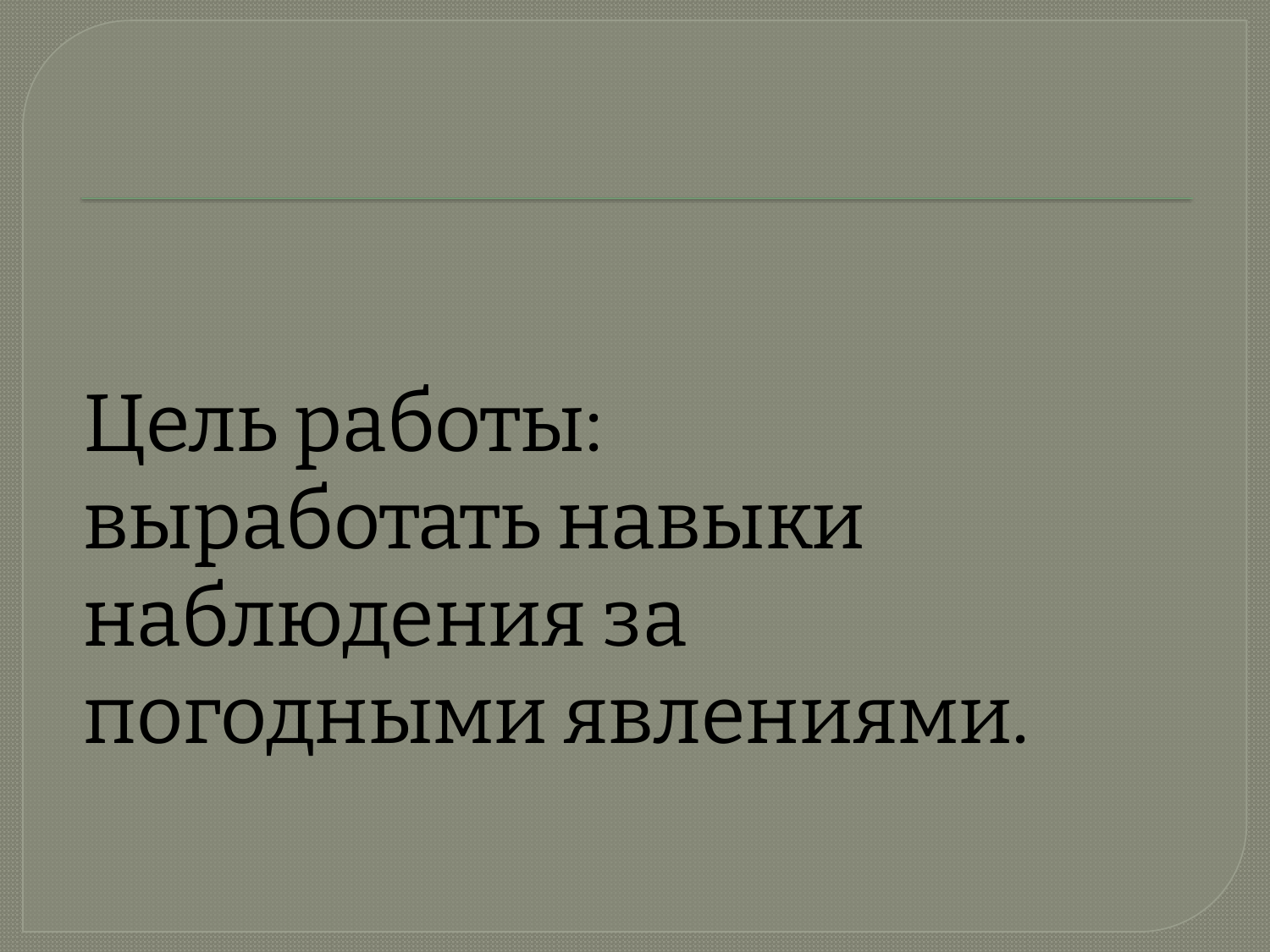

# Цель работы: выработать навыки наблюдения за погодными явлениями.